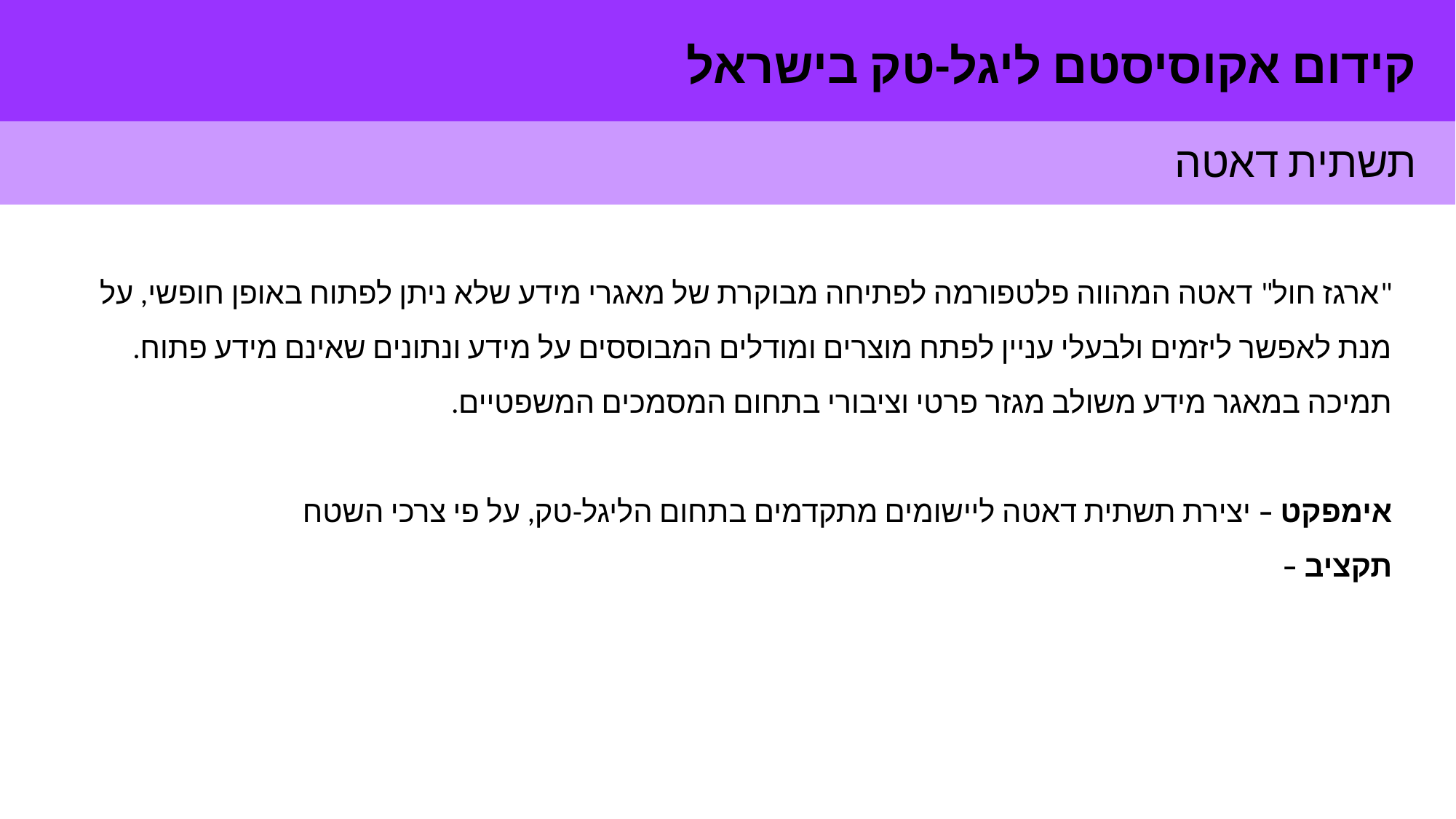

קידום אקוסיסטם ליגל-טק בישראל

תשתית דאטה
"ארגז חול" דאטה המהווה פלטפורמה לפתיחה מבוקרת של מאגרי מידע שלא ניתן לפתוח באופן חופשי, על מנת לאפשר ליזמים ולבעלי עניין לפתח מוצרים ומודלים המבוססים על מידע ונתונים שאינם מידע פתוח. תמיכה במאגר מידע משולב מגזר פרטי וציבורי בתחום המסמכים המשפטיים.

אימפקט – יצירת תשתית דאטה ליישומים מתקדמים בתחום הליגל-טק, על פי צרכי השטח
תקציב –